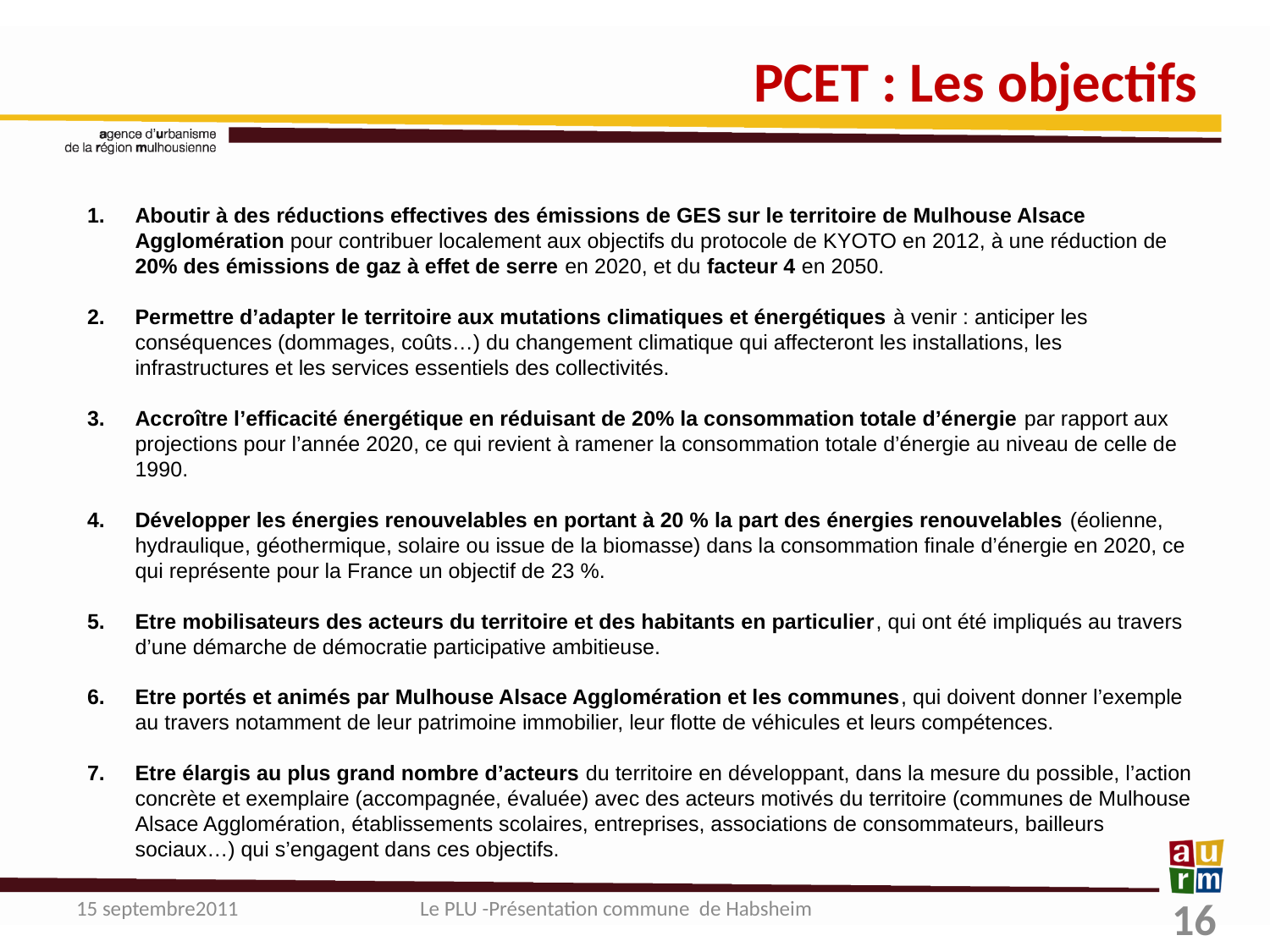

PCET : Les objectifs
Aboutir à des réductions effectives des émissions de GES sur le territoire de Mulhouse Alsace Agglomération pour contribuer localement aux objectifs du protocole de KYOTO en 2012, à une réduction de 20% des émissions de gaz à effet de serre en 2020, et du facteur 4 en 2050.

Permettre d’adapter le territoire aux mutations climatiques et énergétiques à venir : anticiper les conséquences (dommages, coûts…) du changement climatique qui affecteront les installations, les infrastructures et les services essentiels des collectivités.

Accroître l’efficacité énergétique en réduisant de 20% la consommation totale d’énergie par rapport aux projections pour l’année 2020, ce qui revient à ramener la consommation totale d’énergie au niveau de celle de 1990.

Développer les énergies renouvelables en portant à 20 % la part des énergies renouvelables (éolienne, hydraulique, géothermique, solaire ou issue de la biomasse) dans la consommation finale d’énergie en 2020, ce qui représente pour la France un objectif de 23 %.

Etre mobilisateurs des acteurs du territoire et des habitants en particulier, qui ont été impliqués au travers d’une démarche de démocratie participative ambitieuse.

Etre portés et animés par Mulhouse Alsace Agglomération et les communes, qui doivent donner l’exemple au travers notamment de leur patrimoine immobilier, leur flotte de véhicules et leurs compétences.

Etre élargis au plus grand nombre d’acteurs du territoire en développant, dans la mesure du possible, l’action concrète et exemplaire (accompagnée, évaluée) avec des acteurs motivés du territoire (communes de Mulhouse Alsace Agglomération, établissements scolaires, entreprises, associations de consommateurs, bailleurs sociaux…) qui s’engagent dans ces objectifs.
15 septembre2011
Le PLU -Présentation commune  de Habsheim
16